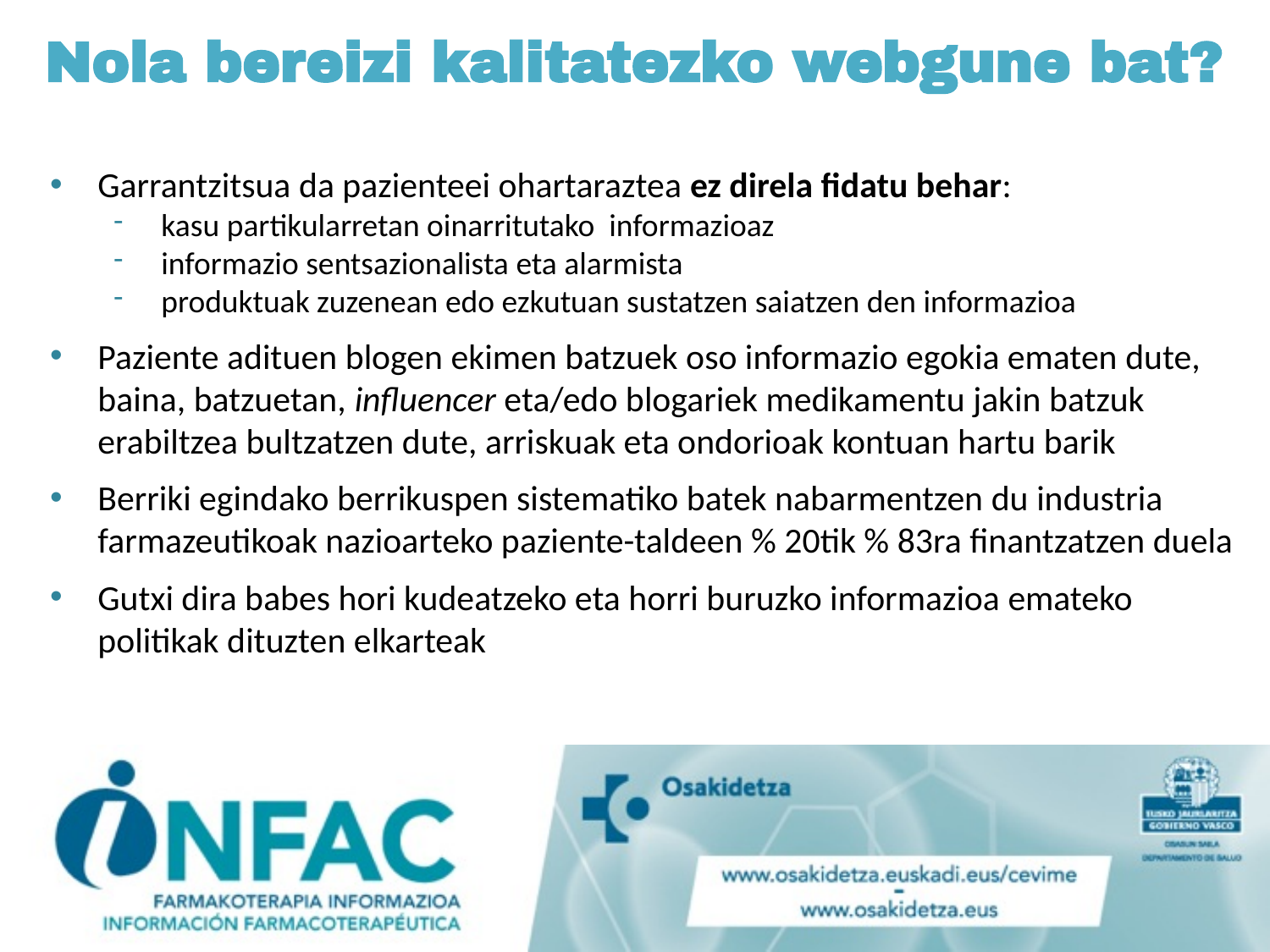

# Nola bereizi kalitatezko webgune bat?
Garrantzitsua da pazienteei ohartaraztea ez direla fidatu behar:
kasu partikularretan oinarritutako  informazioaz
informazio sentsazionalista eta alarmista
produktuak zuzenean edo ezkutuan sustatzen saiatzen den informazioa

Paziente adituen blogen ekimen batzuek oso informazio egokia ematen dute, baina, batzuetan, influencer eta/edo blogariek medikamentu jakin batzuk erabiltzea bultzatzen dute, arriskuak eta ondorioak kontuan hartu barik

Berriki egindako berrikuspen sistematiko batek nabarmentzen du industria farmazeutikoak nazioarteko paziente-taldeen % 20tik % 83ra finantzatzen duela

Gutxi dira babes hori kudeatzeko eta horri buruzko informazioa emateko politikak dituzten elkarteak